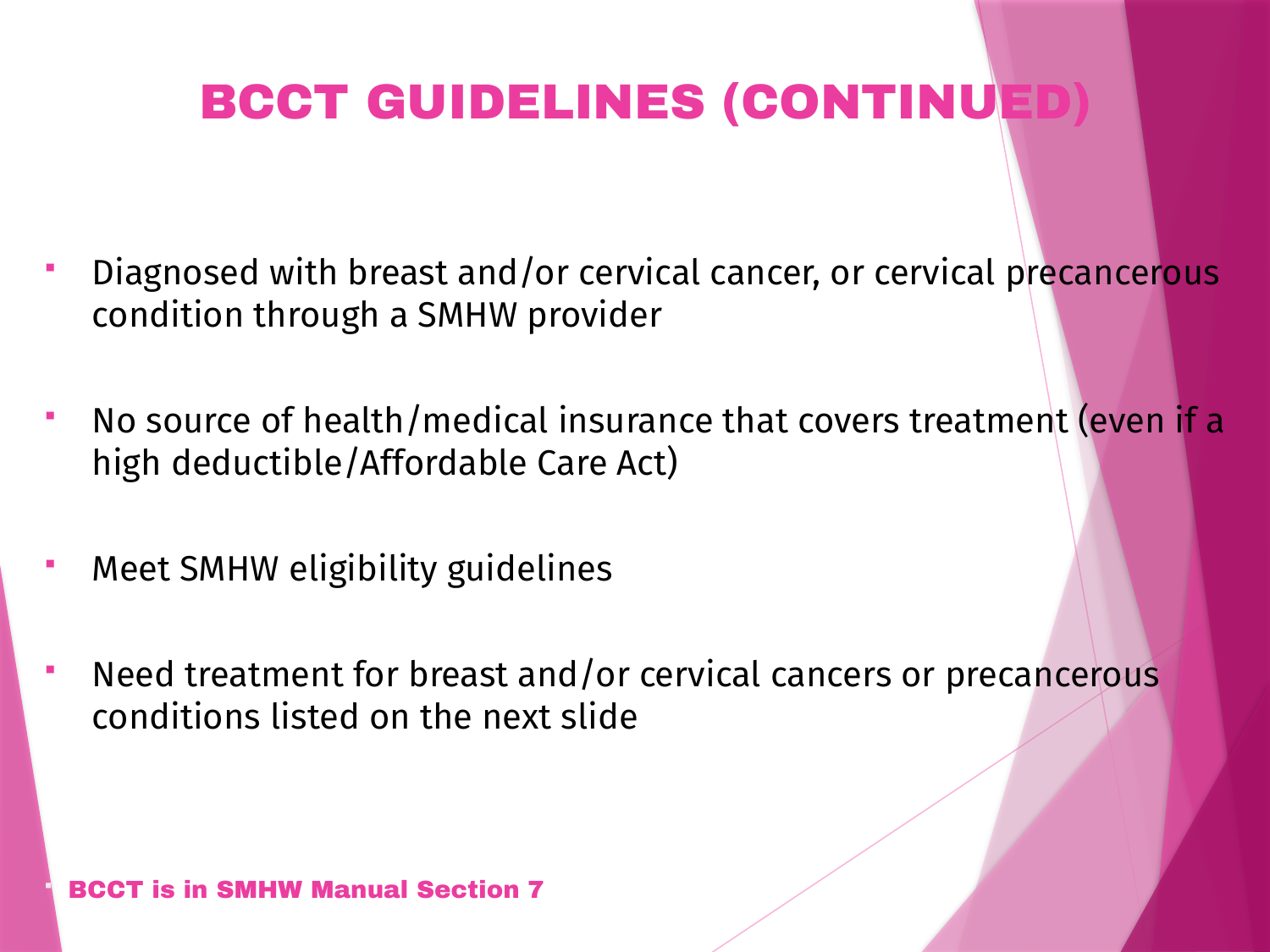

# BCCT GUIDELINES (CONTINUED)
Diagnosed with breast and/or cervical cancer, or cervical precancerous condition through a SMHW provider

No source of health/medical insurance that covers treatment (even if a high deductible/Affordable Care Act)

Meet SMHW eligibility guidelines

Need treatment for breast and/or cervical cancers or precancerous conditions listed on the next slide
BCCT is in SMHW Manual Section 7